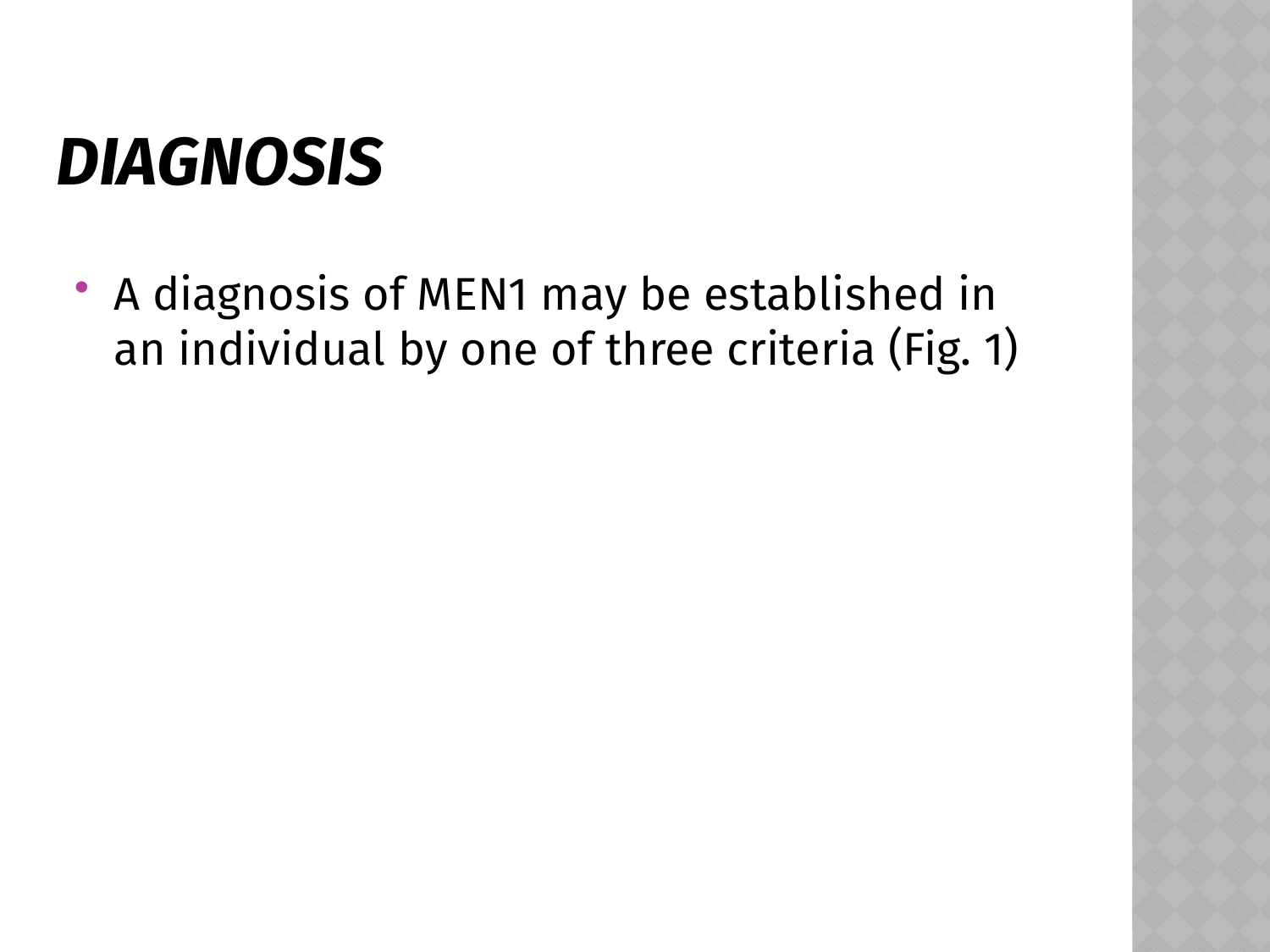

# Diagnosis
A diagnosis of MEN1 may be established in an individual by one of three criteria (Fig. 1)